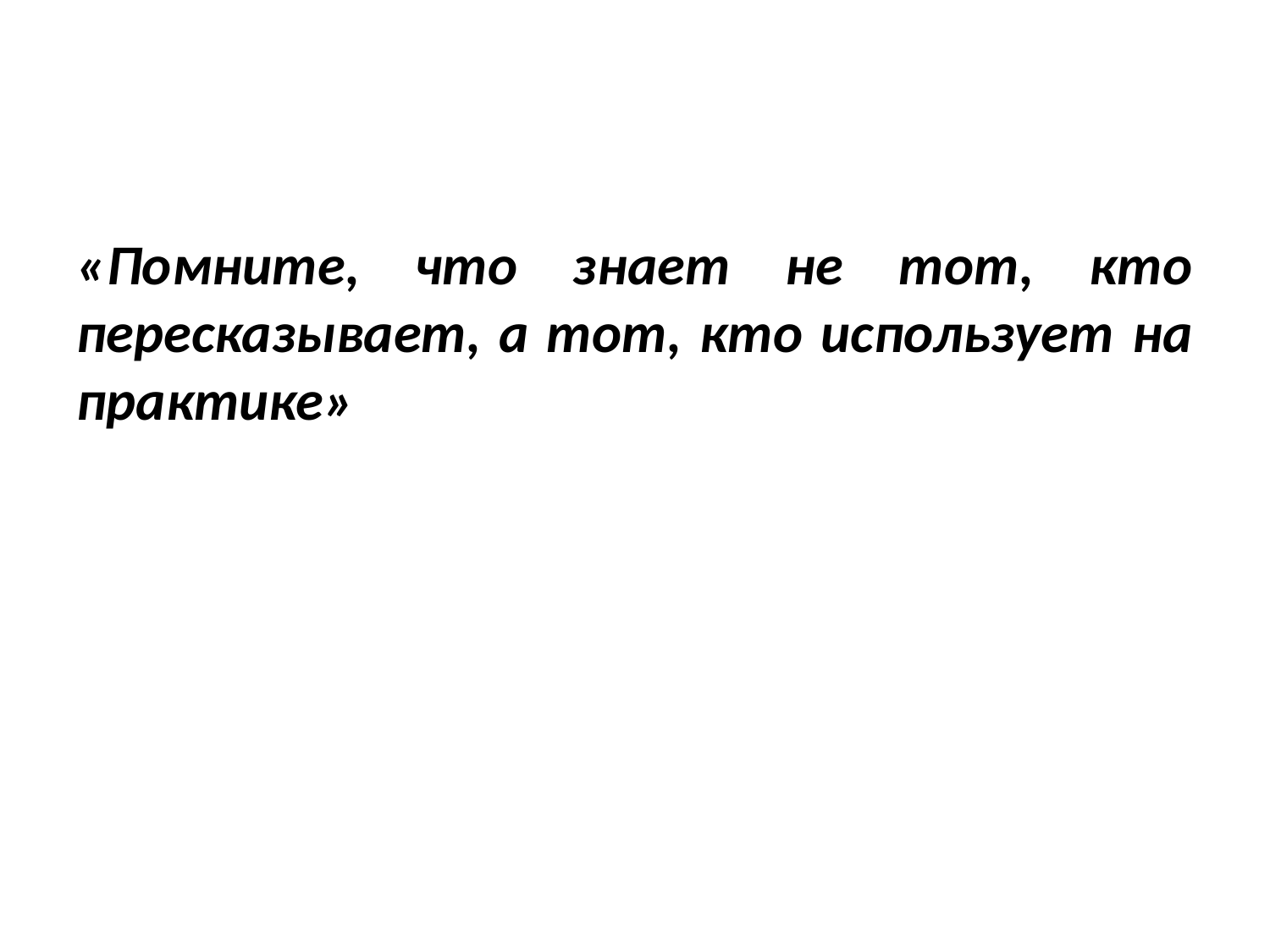

#
«Помните, что знает не тот, кто пересказывает, а тот, кто использует на практике»